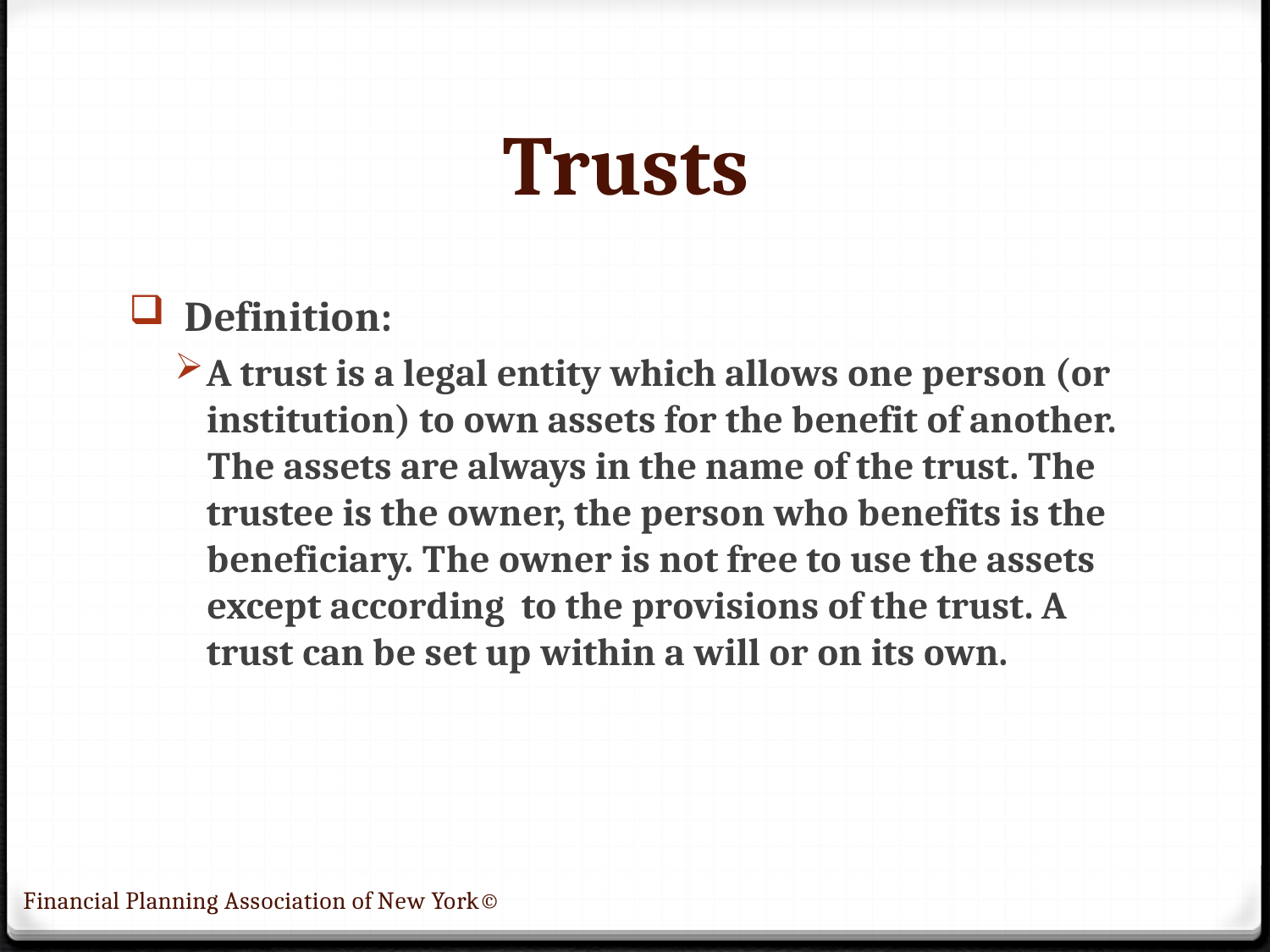

# Trusts
  Definition:
A trust is a legal entity which allows one person (or institution) to own assets for the benefit of another. The assets are always in the name of the trust. The trustee is the owner, the person who benefits is the beneficiary. The owner is not free to use the assets except according  to the provisions of the trust. A trust can be set up within a will or on its own.

Financial Planning Association of New York©